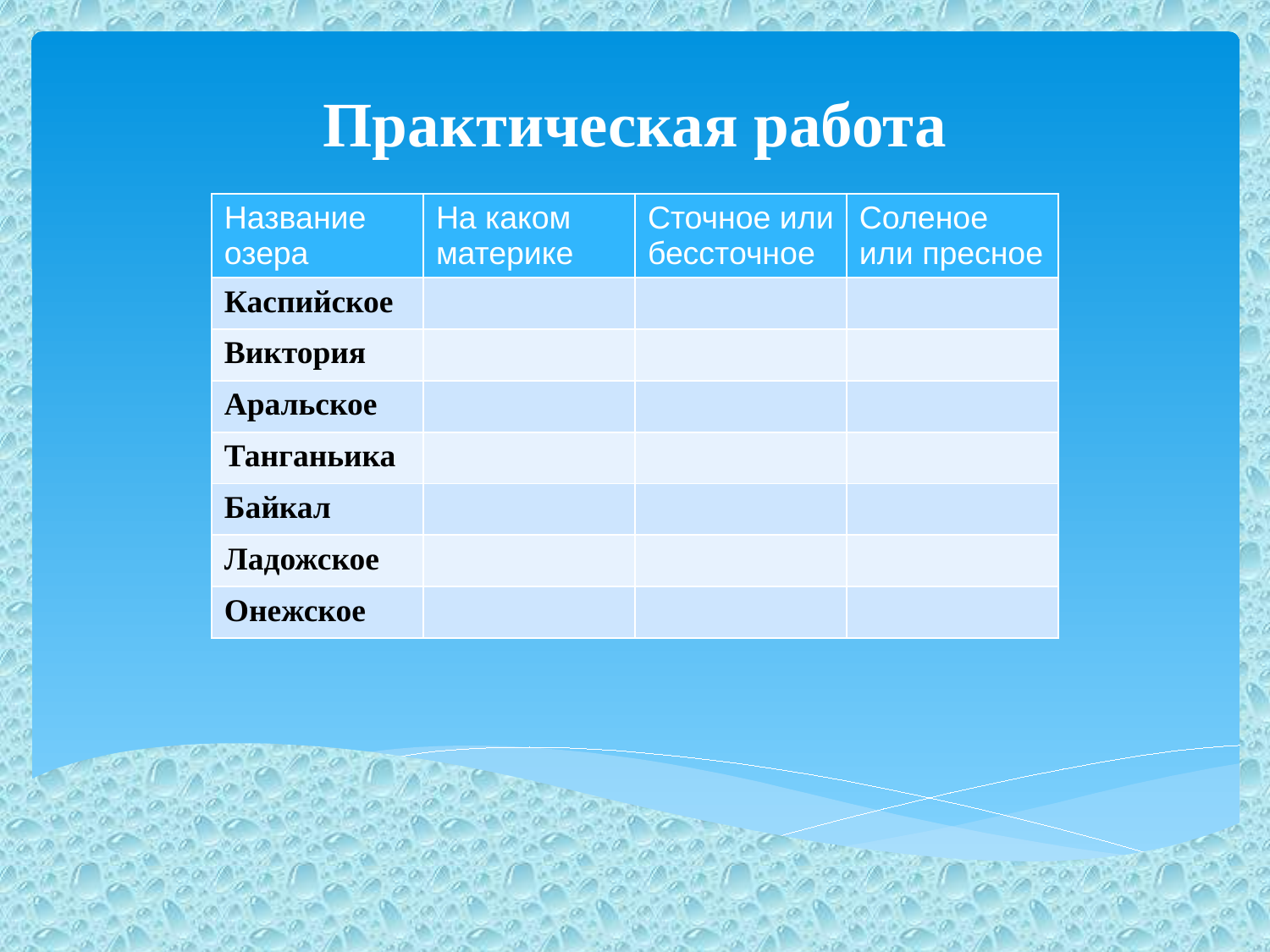

# Практическая работа
| Название озера | На каком материке | Сточное или бессточное | Соленое или пресное |
| --- | --- | --- | --- |
| Каспийское |  |  |  |
| Виктория |  |  |  |
| Аральское |  |  |  |
| Танганьика |  |  |  |
| Байкал |  |  |  |
| Ладожское |  |  |  |
| Онежское |  |  |  |